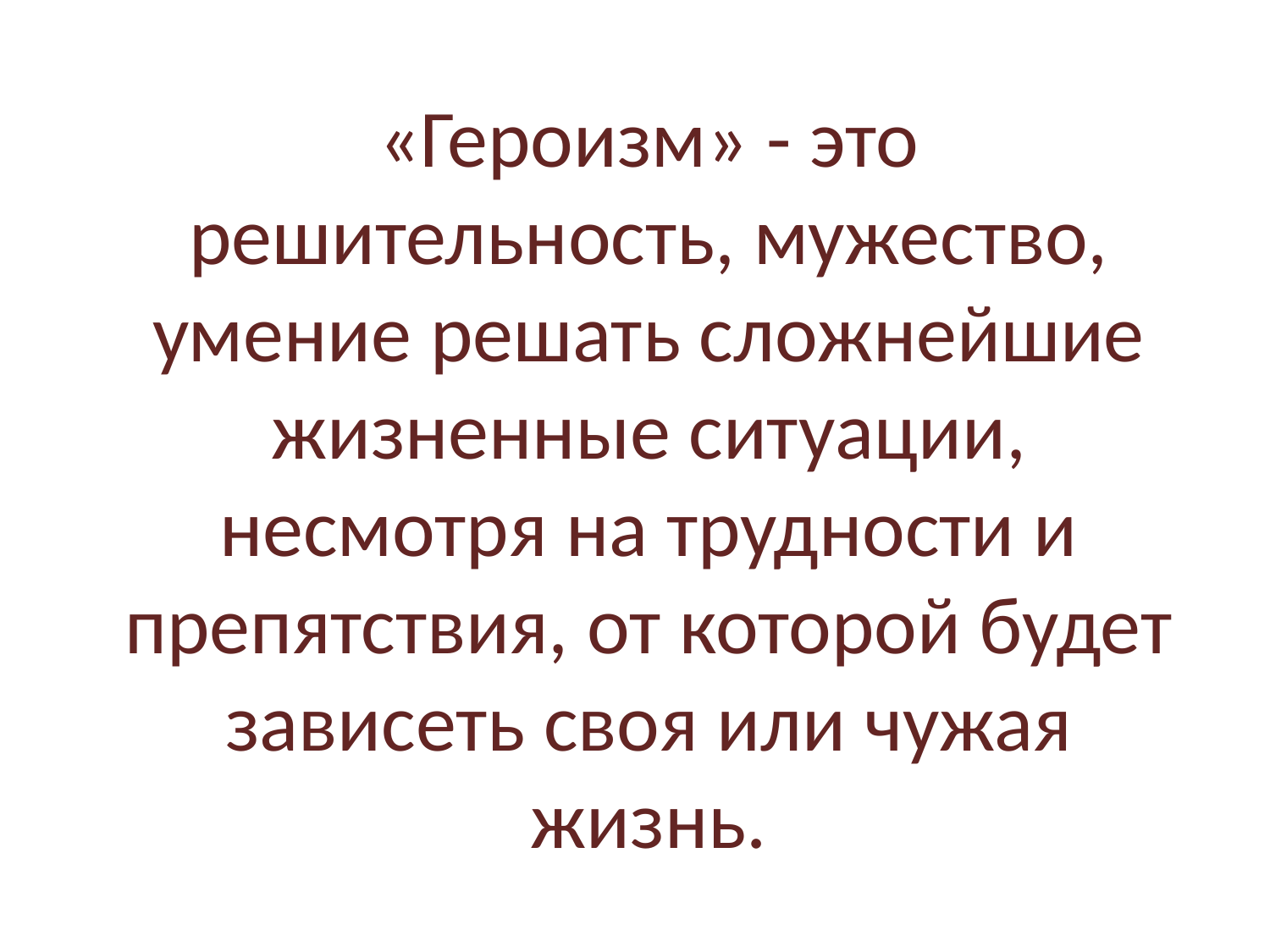

«Героизм» - это решительность, мужество, умение решать сложнейшие жизненные ситуации, несмотря на трудности и препятствия, от которой будет зависеть своя или чужая жизнь.